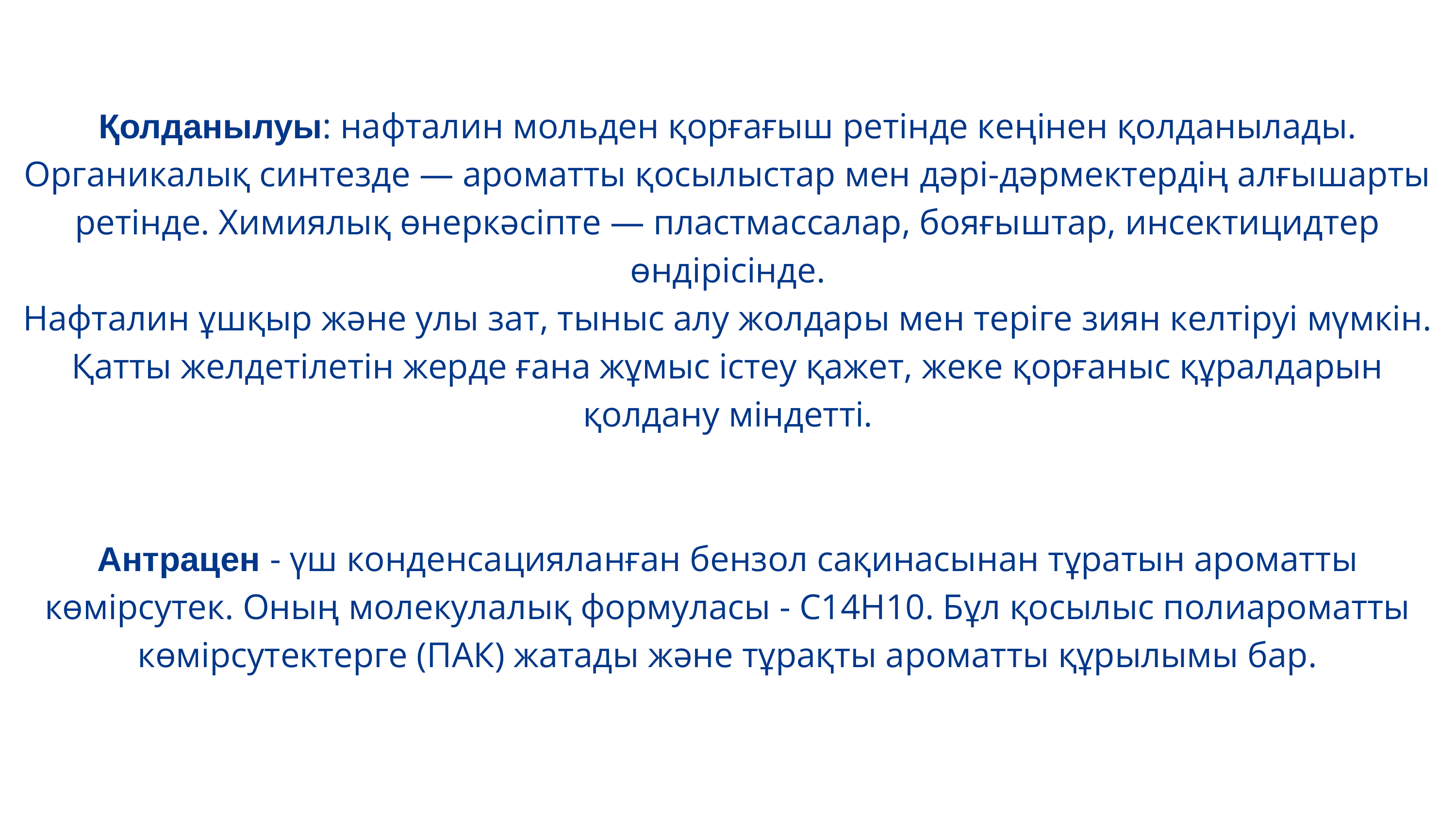

Қолданылуы: нафталин мольден қорғағыш ретінде кеңінен қолданылады. Органикалық синтезде — ароматты қосылыстар мен дәрі-дәрмектердің алғышарты ретінде. Химиялық өнеркәсіпте — пластмассалар, бояғыштар, инсектицидтер өндірісінде.
Нафталин ұшқыр және улы зат, тыныс алу жолдары мен теріге зиян келтіруі мүмкін. Қатты желдетілетін жерде ғана жұмыс істеу қажет, жеке қорғаныс құралдарын қолдану міндетті.

Антрацен - үш конденсацияланған бензол сақинасынан тұратын ароматты көмірсутек. Оның молекулалық формуласы - C14H10. Бұл қосылыс полиароматты көмірсутектерге (ПАК) жатады және тұрақты ароматты құрылымы бар.